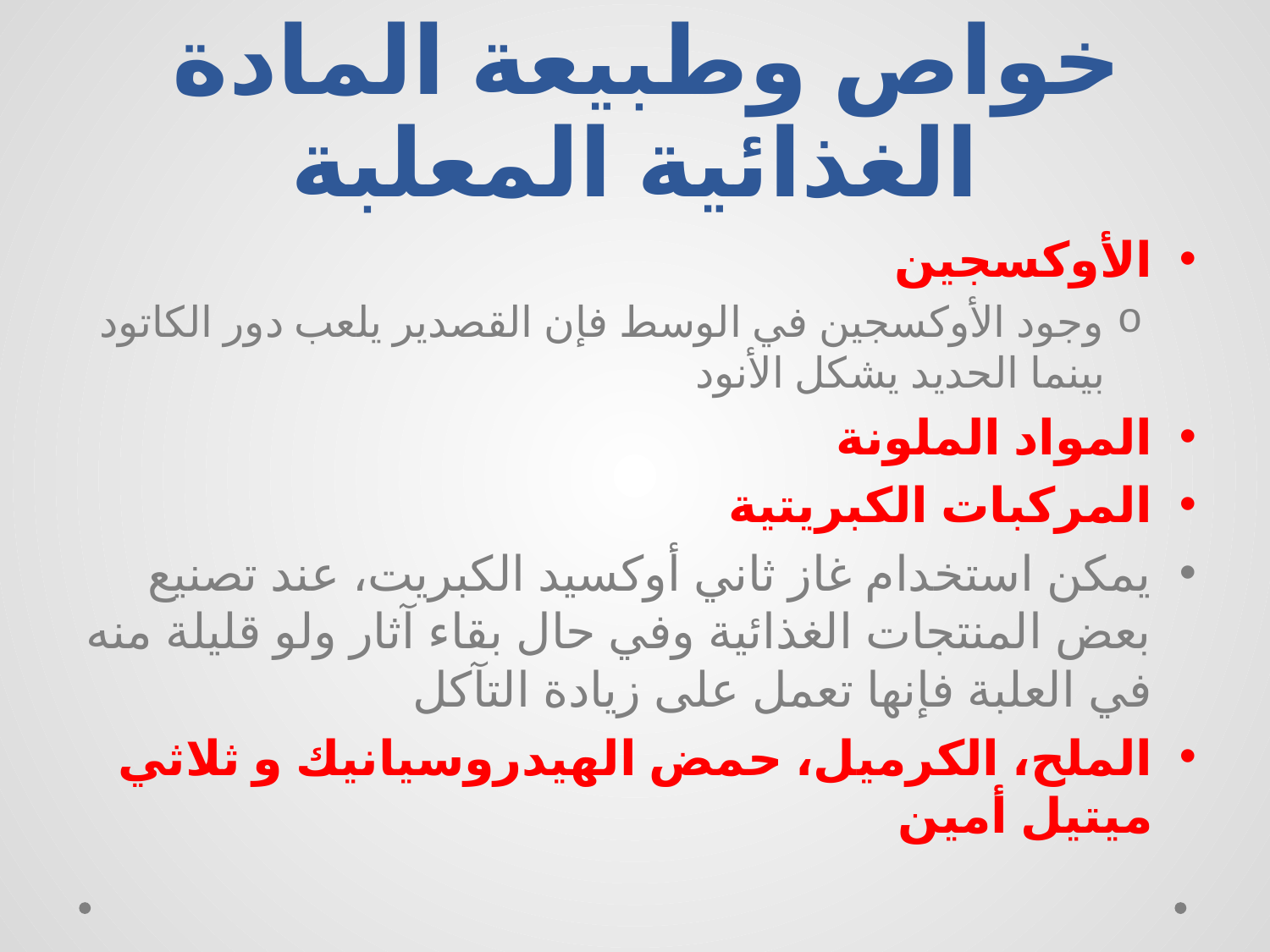

# خواص وطبيعة المادة الغذائية المعلبة
الأوكسجين
وجود الأوكسجين في الوسط فإن القصدير يلعب دور الكاتود بينما الحديد يشكل الأنود
المواد الملونة
المركبات الكبريتية
يمكن استخدام غاز ثاني أوكسيد الكبريت، عند تصنيع بعض المنتجات الغذائية وفي حال بقاء آثار ولو قليلة منه في العلبة فإنها تعمل على زيادة التآكل
الملح، الكرميل، حمض الهيدروسيانيك و ثلاثي ميتيل أمين